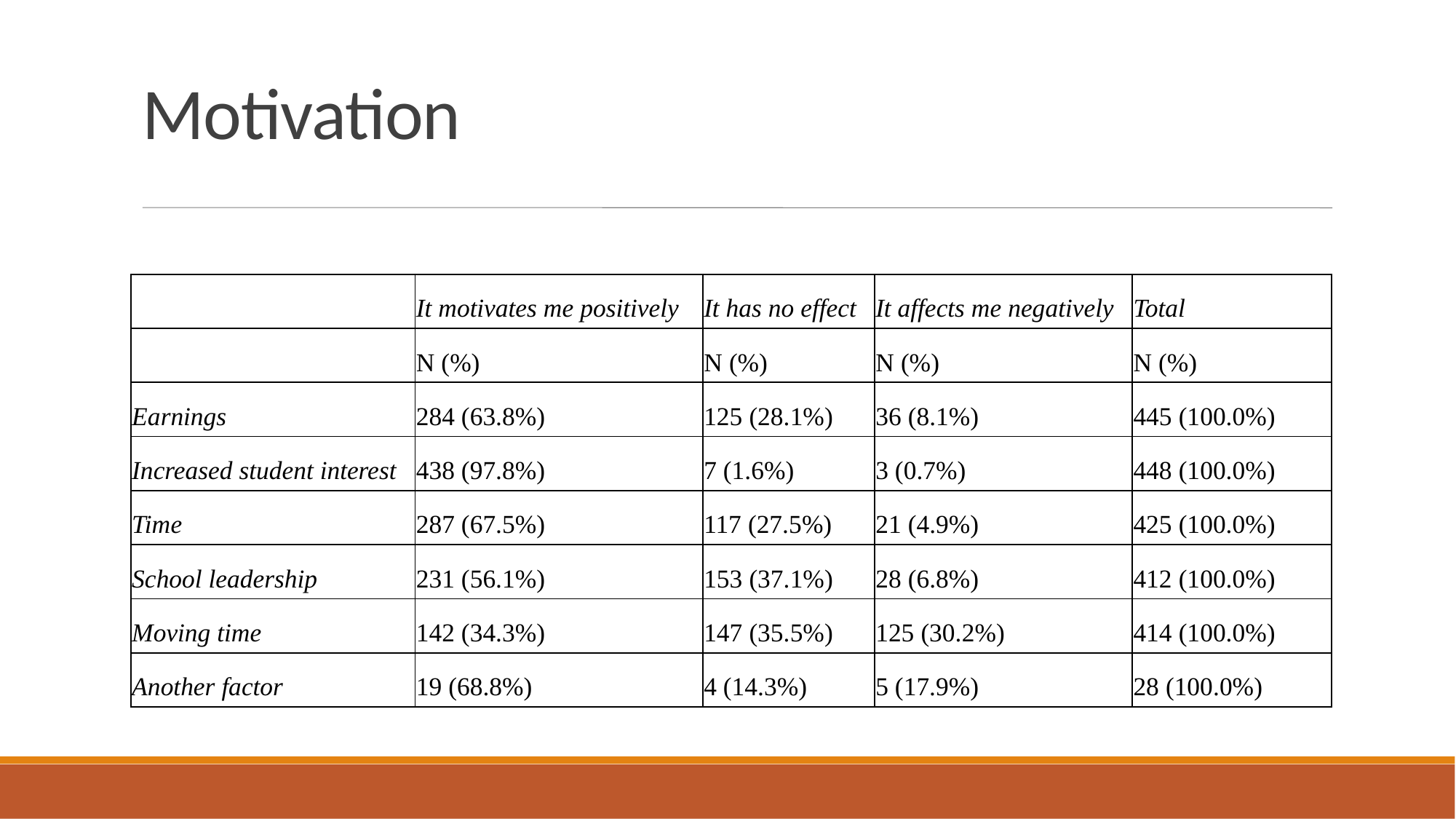

# Motivation
|  | It motivates me positively | It has no effect | It affects me negatively | Total |
| --- | --- | --- | --- | --- |
|  | N (%) | N (%) | N (%) | N (%) |
| Earnings | 284 (63.8%) | 125 (28.1%) | 36 (8.1%) | 445 (100.0%) |
| Increased student interest | 438 (97.8%) | 7 (1.6%) | 3 (0.7%) | 448 (100.0%) |
| Time | 287 (67.5%) | 117 (27.5%) | 21 (4.9%) | 425 (100.0%) |
| School leadership | 231 (56.1%) | 153 (37.1%) | 28 (6.8%) | 412 (100.0%) |
| Moving time | 142 (34.3%) | 147 (35.5%) | 125 (30.2%) | 414 (100.0%) |
| Another factor | 19 (68.8%) | 4 (14.3%) | 5 (17.9%) | 28 (100.0%) |